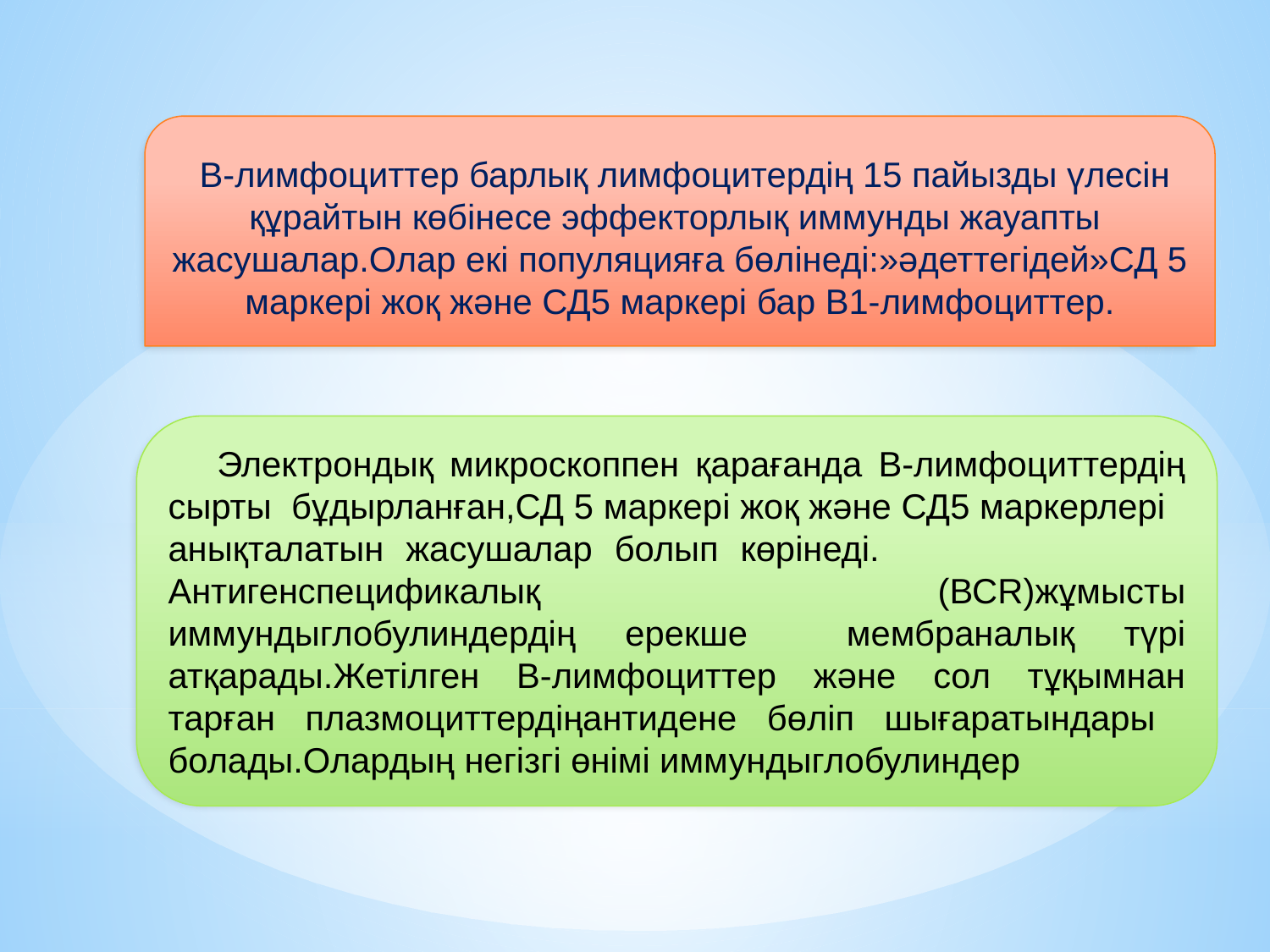

В-лимфоциттер барлық лимфоцитердің 15 пайызды үлесін  құрайтын көбінесе эффекторлық иммунды жауапты  жасушалар.Олар екі популяцияға бөлінеді:»әдеттегідей»СД 5 маркері жоқ және СД5 маркері бар В1-лимфоциттер.
   Электрондық микроскоппен қарағанда В-лимфоциттердің сырты  бұдырланған,СД 5 маркері жоқ және СД5 маркерлері   анықталатын жасушалар болып көрінеді.               Антигенспецификалық (ВСR)жұмысты иммундыглобулиндердің ерекше  мембраналық түрі атқарады.Жетілген В-лимфоциттер және сол тұқымнан тарған плазмоциттердіңантидене бөліп шығаратындары  болады.Олардың негізгі өнімі иммундыглобулиндер